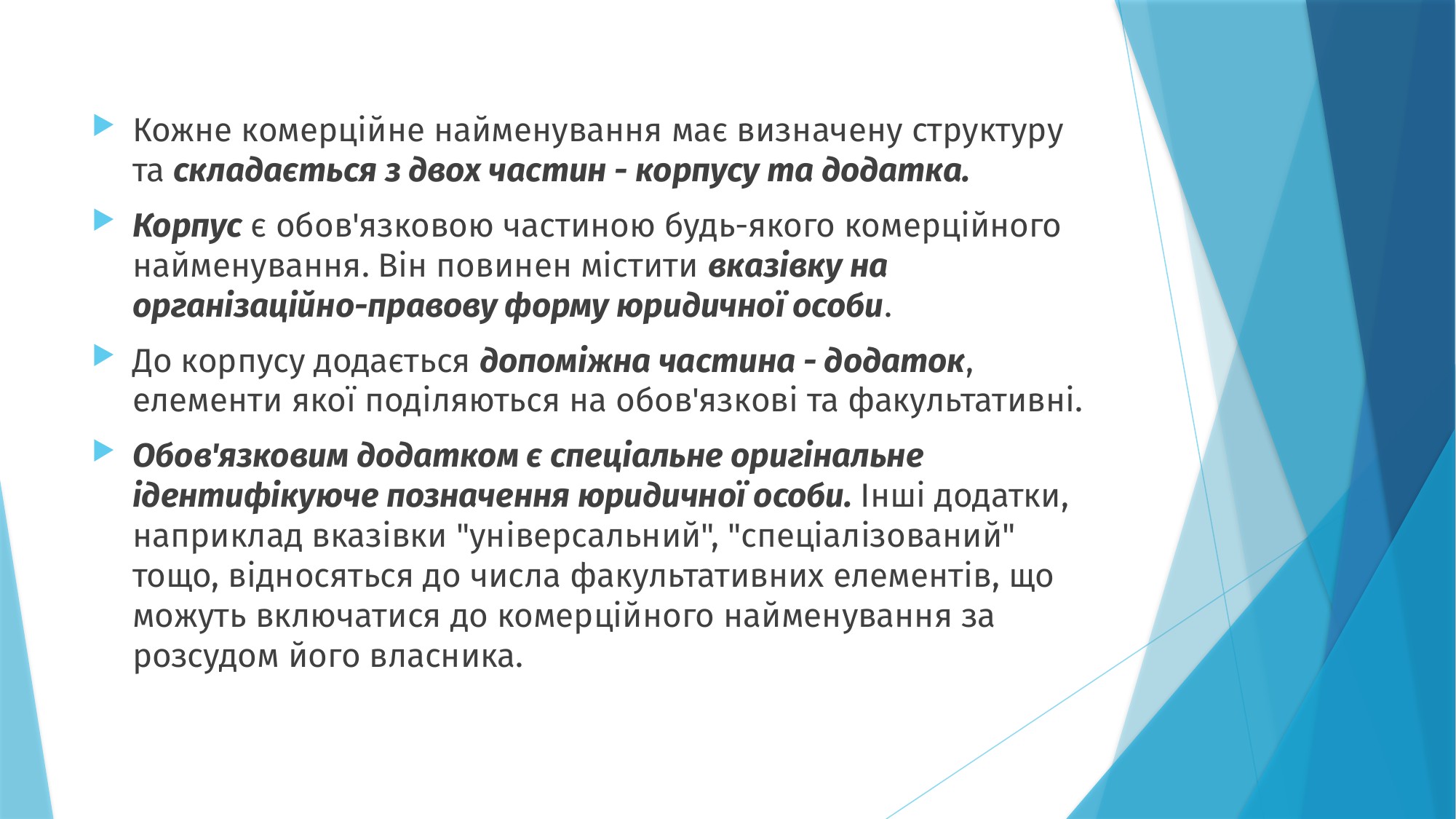

Кожне комерційне найменування має визначену структуру та складається з двох частин - корпусу та додатка.
Корпус є обов'язковою частиною будь-якого комерційного найменування. Він повинен містити вказівку на організаційно-правову форму юридичної особи.
До корпусу додається допоміжна частина - додаток, елементи якої поділяються на обов'язкові та факультативні.
Обов'язковим додатком є спеціальне оригінальне ідентифікуюче позначення юридичної особи. Інші додатки, наприклад вказівки "універсальний", "спеціалізований" тощо, відносяться до числа факультативних елементів, що можуть включатися до комерційного найменування за розсудом його власника.